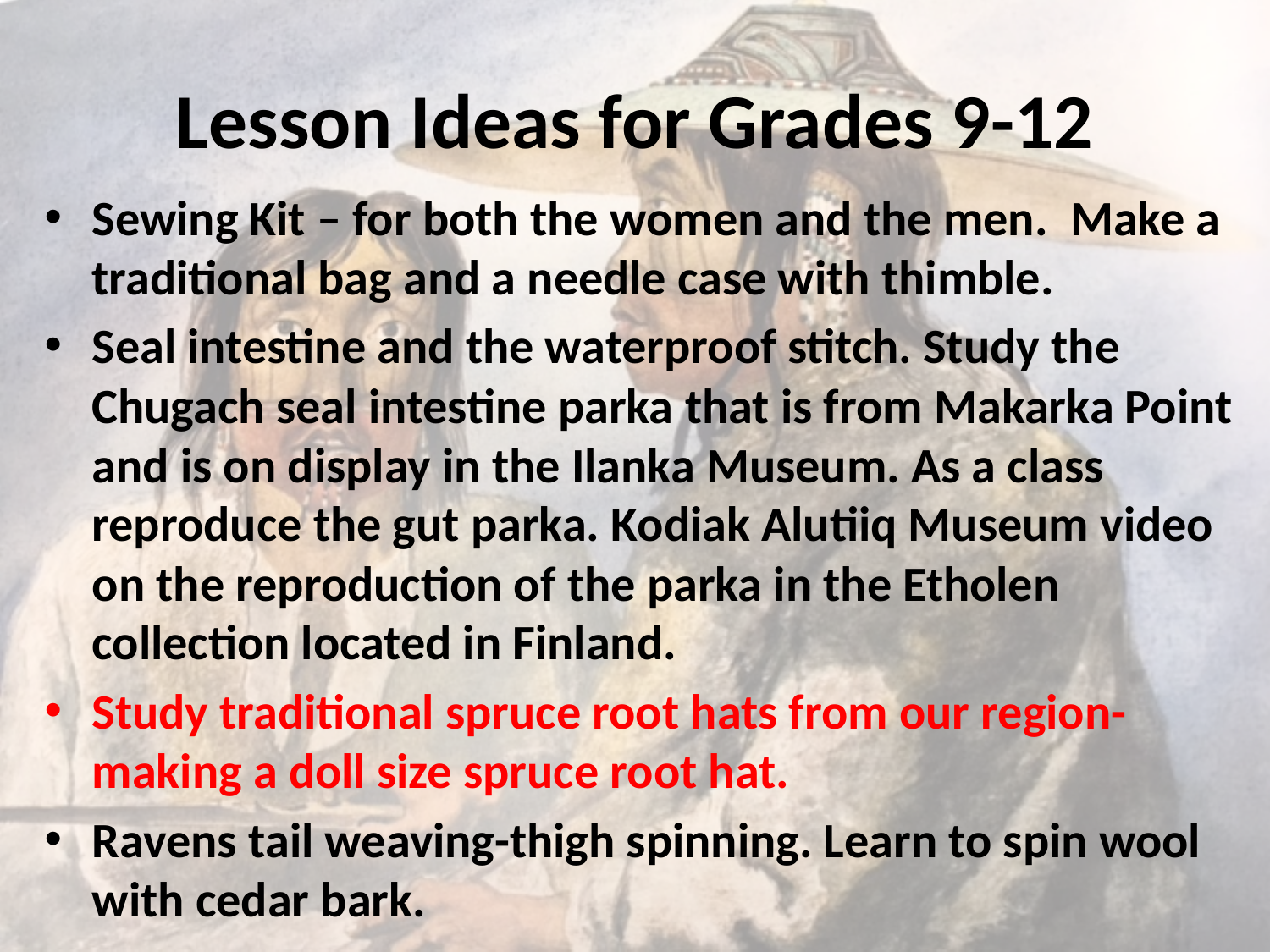

# Lesson Ideas for Grades 9-12
Sewing Kit – for both the women and the men.  Make a traditional bag and a needle case with thimble.
Seal intestine and the waterproof stitch. Study the Chugach seal intestine parka that is from Makarka Point and is on display in the Ilanka Museum. As a class reproduce the gut parka. Kodiak Alutiiq Museum video on the reproduction of the parka in the Etholen collection located in Finland.
Study traditional spruce root hats from our region-making a doll size spruce root hat.
Ravens tail weaving-thigh spinning. Learn to spin wool with cedar bark.